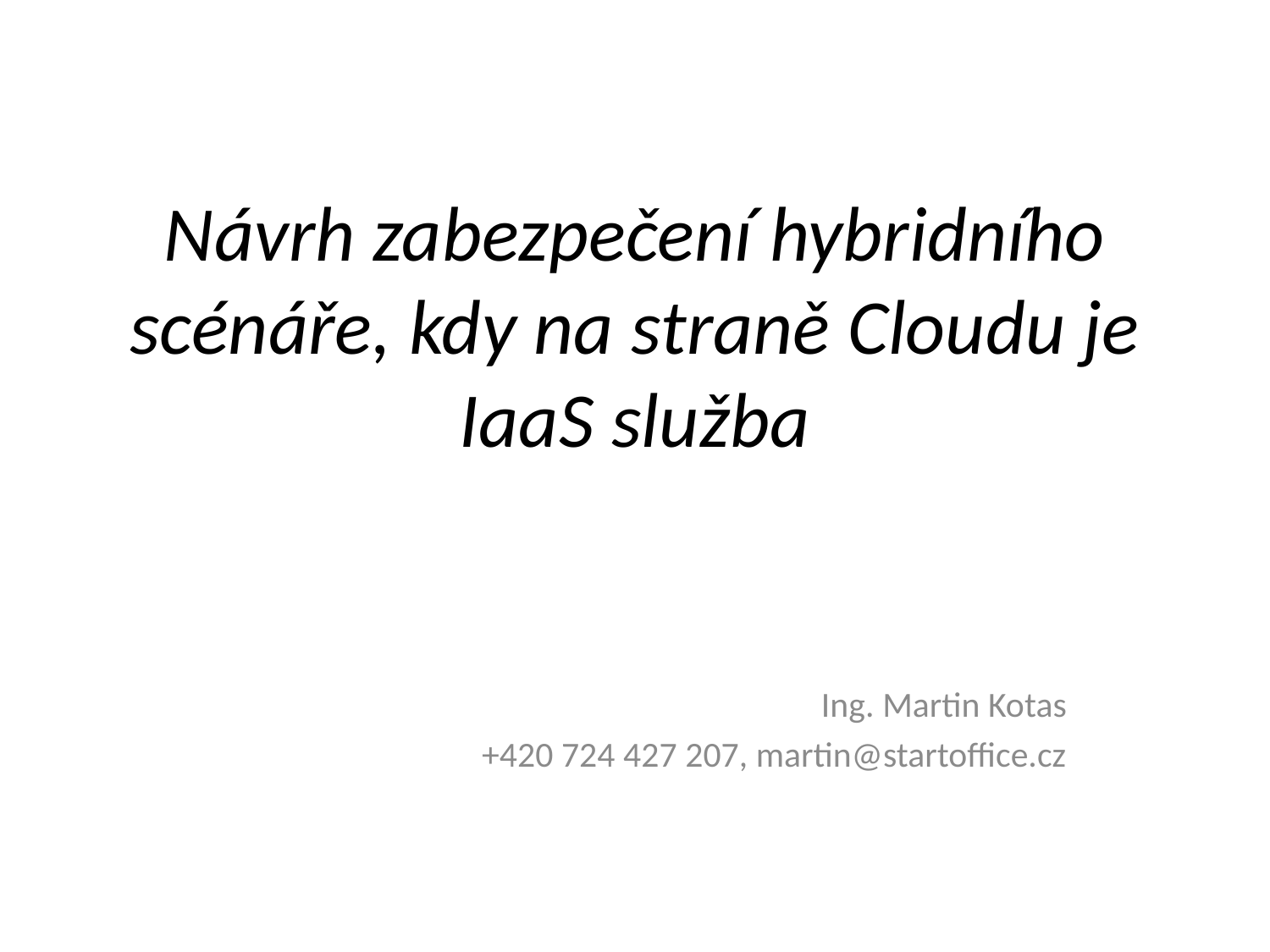

# Návrh zabezpečení hybridního scénáře, kdy na straně Cloudu je IaaS služba
Ing. Martin Kotas
+420 724 427 207, martin@startoffice.cz